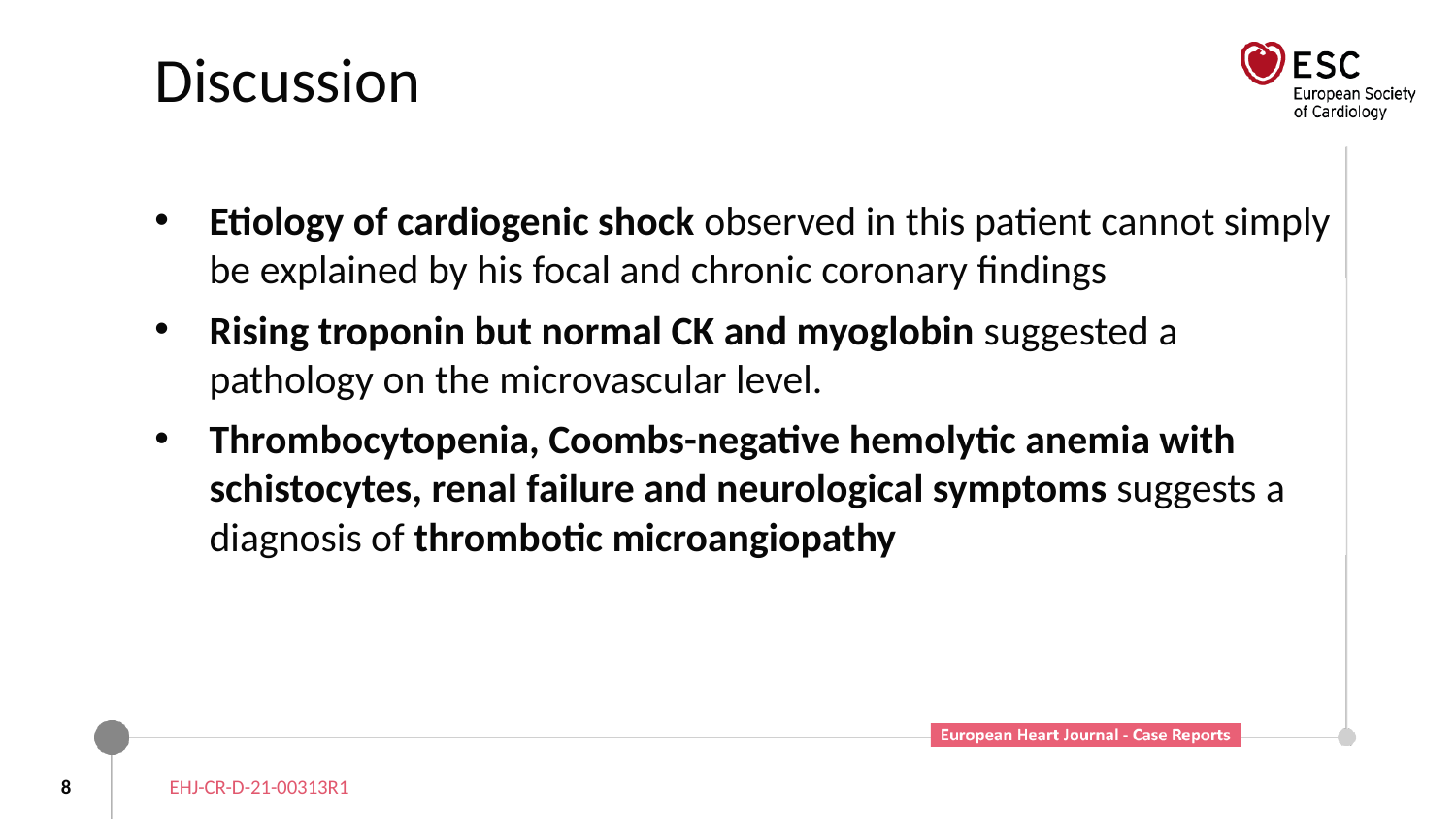

# Discussion
Etiology of cardiogenic shock observed in this patient cannot simply be explained by his focal and chronic coronary findings
Rising troponin but normal CK and myoglobin suggested a pathology on the microvascular level.
Thrombocytopenia, Coombs-negative hemolytic anemia with schistocytes, renal failure and neurological symptoms suggests a diagnosis of thrombotic microangiopathy

8
EHJ-CR-D-21-00313R1